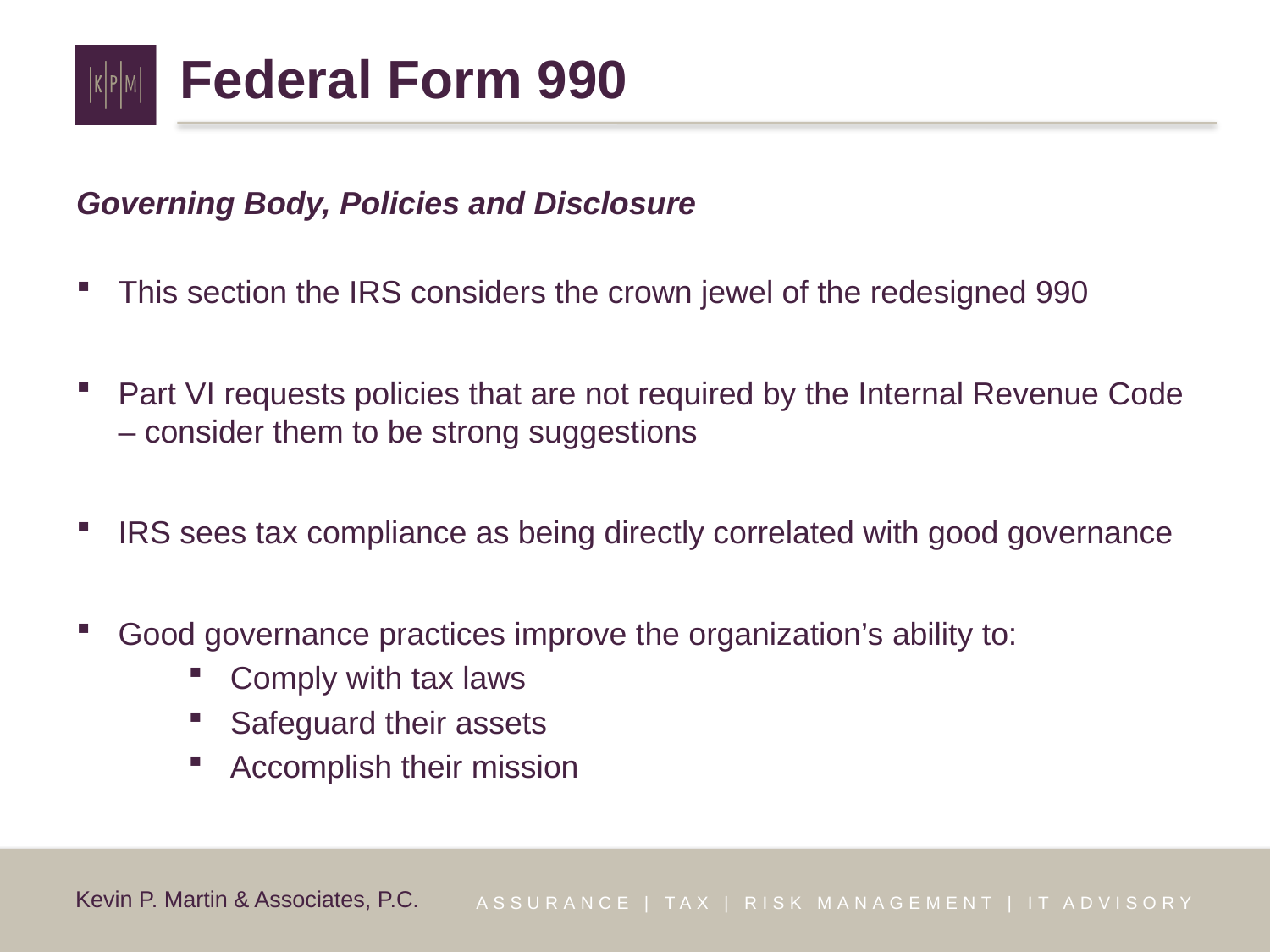

# Federal Form 990
Governing Body, Policies and Disclosure

This section the IRS considers the crown jewel of the redesigned 990

Part VI requests policies that are not required by the Internal Revenue Code – consider them to be strong suggestions

IRS sees tax compliance as being directly correlated with good governance

Good governance practices improve the organization’s ability to:
Comply with tax laws
Safeguard their assets
Accomplish their mission